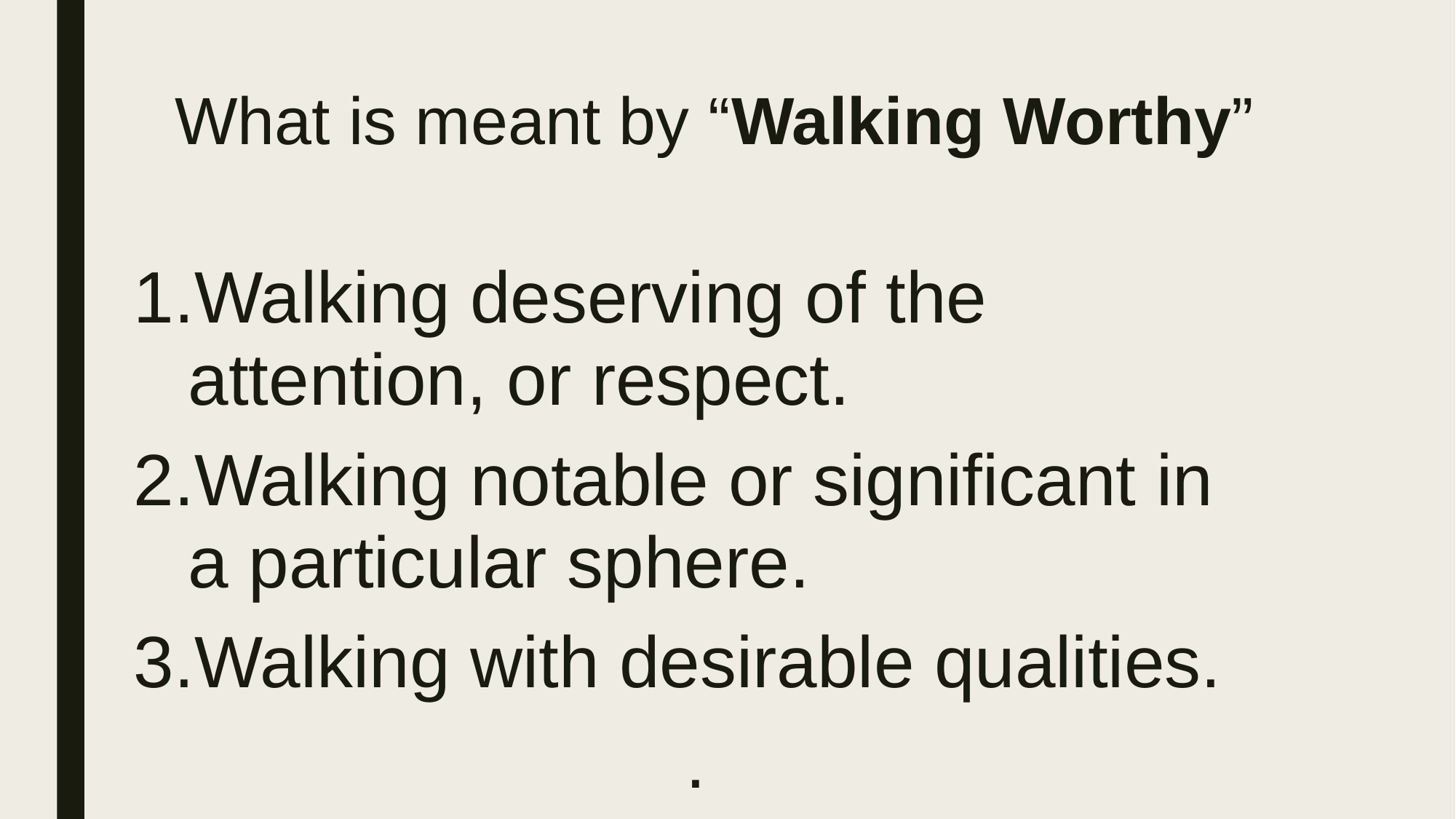

# What is meant by “Walking Worthy”
Walking deserving of the attention, or respect.
Walking notable or significant in a particular sphere.
Walking with desirable qualities.
.